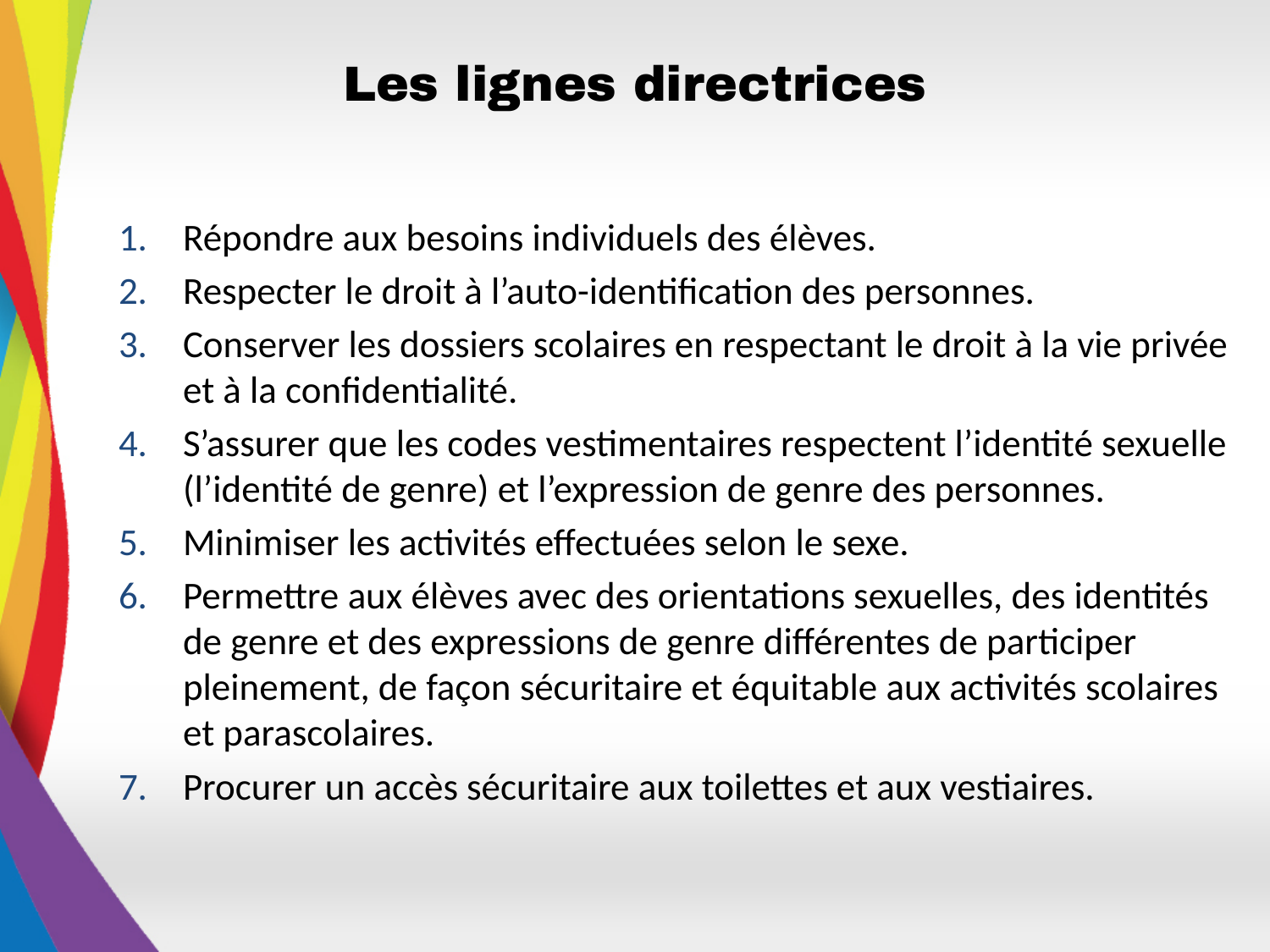

# Les lignes directrices

Répondre aux besoins individuels des élèves.
Respecter le droit à l’auto-identification des personnes.
Conserver les dossiers scolaires en respectant le droit à la vie privée et à la confidentialité.
S’assurer que les codes vestimentaires respectent l’identité sexuelle (l’identité de genre) et l’expression de genre des personnes.
Minimiser les activités effectuées selon le sexe.
Permettre aux élèves avec des orientations sexuelles, des identités de genre et des expressions de genre différentes de participer pleinement, de façon sécuritaire et équitable aux activités scolaires et parascolaires.
Procurer un accès sécuritaire aux toilettes et aux vestiaires.